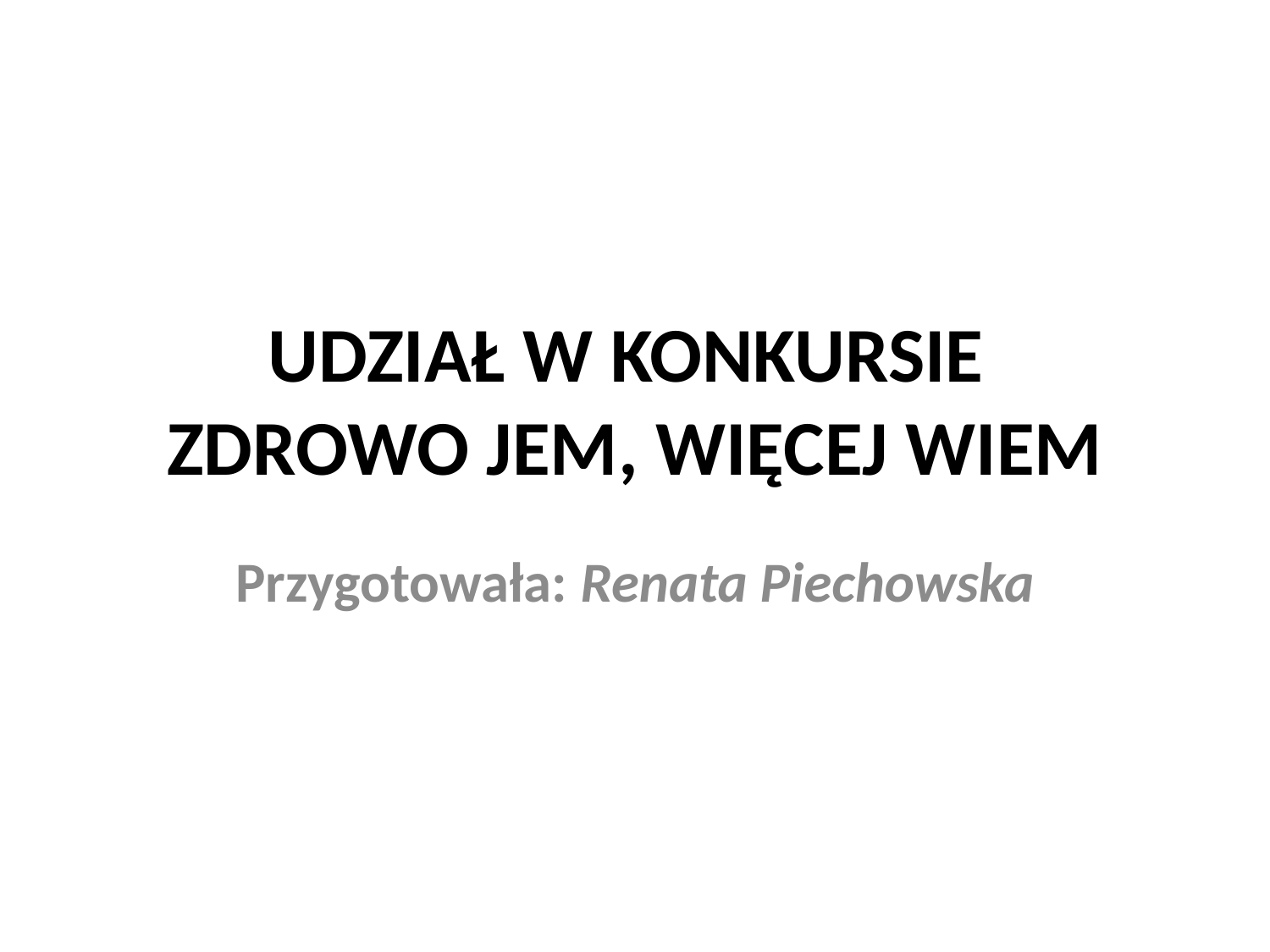

# UDZIAŁ W KONKURSIE ZDROWO JEM, WIĘCEJ WIEM
Przygotowała: Renata Piechowska